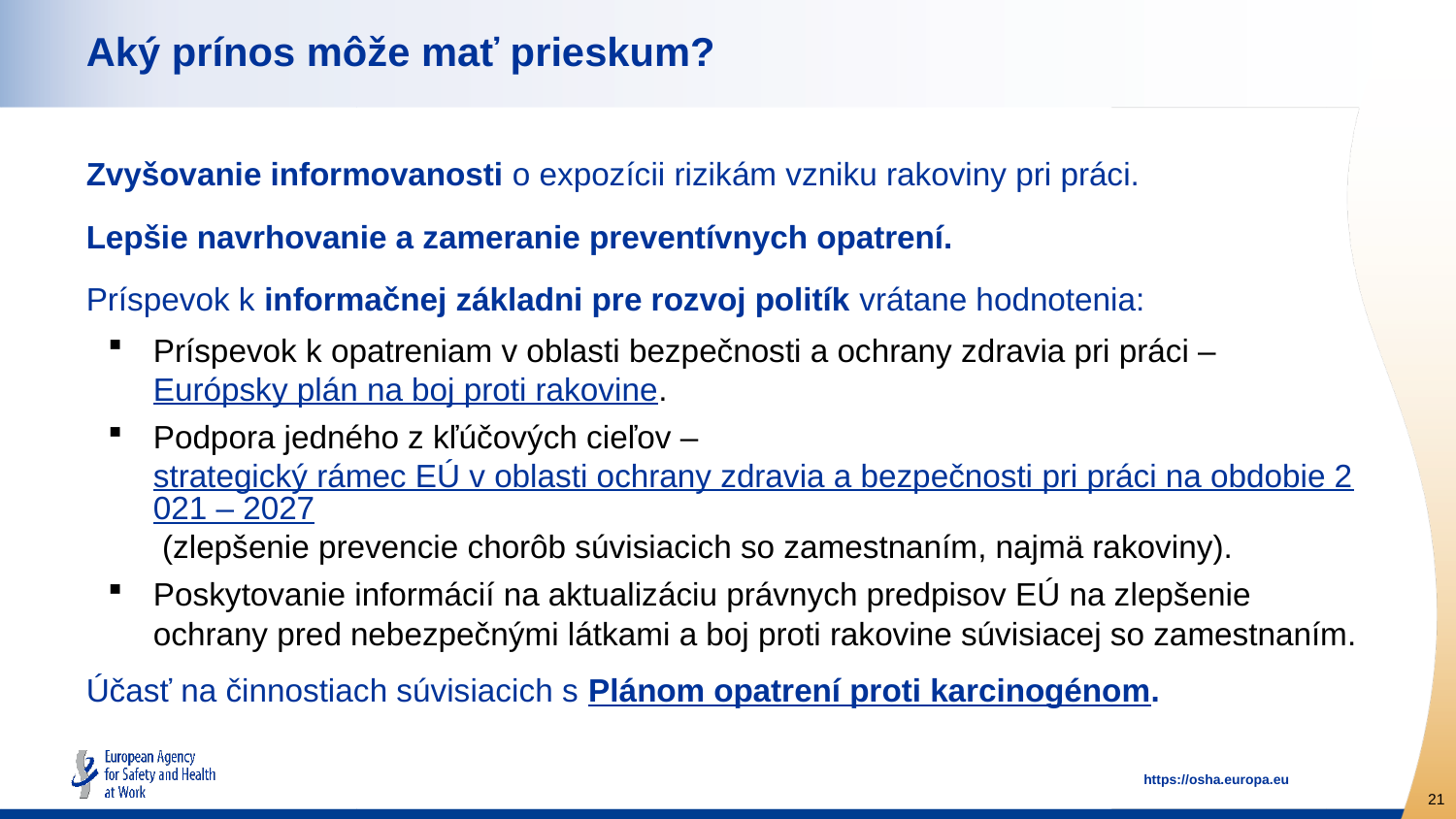

# Aký prínos môže mať prieskum?
Zvyšovanie informovanosti o expozícii rizikám vzniku rakoviny pri práci.
Lepšie navrhovanie a zameranie preventívnych opatrení.
Príspevok k informačnej základni pre rozvoj politík vrátane hodnotenia:
Príspevok k opatreniam v oblasti bezpečnosti a ochrany zdravia pri práci – Európsky plán na boj proti rakovine.
Podpora jedného z kľúčových cieľov – strategický rámec EÚ v oblasti ochrany zdravia a bezpečnosti pri práci na obdobie 2021 – 2027 (zlepšenie prevencie chorôb súvisiacich so zamestnaním, najmä rakoviny).
Poskytovanie informácií na aktualizáciu právnych predpisov EÚ na zlepšenie ochrany pred nebezpečnými látkami a boj proti rakovine súvisiacej so zamestnaním.
Účasť na činnostiach súvisiacich s Plánom opatrení proti karcinogénom.